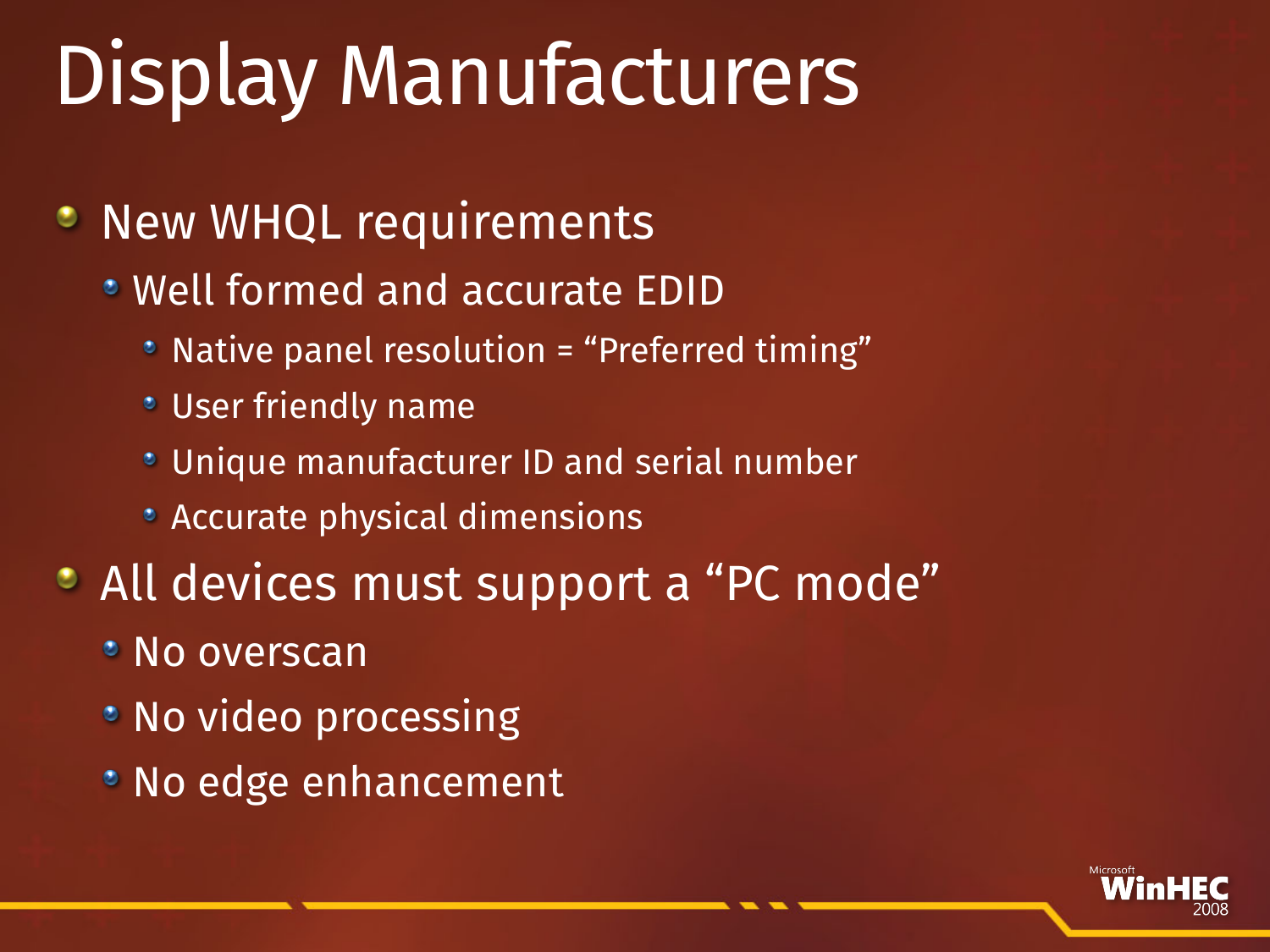

# Display Manufacturers
New WHQL requirements
Well formed and accurate EDID
Native panel resolution = “Preferred timing”
User friendly name
Unique manufacturer ID and serial number
Accurate physical dimensions
All devices must support a “PC mode”
No overscan
No video processing
No edge enhancement